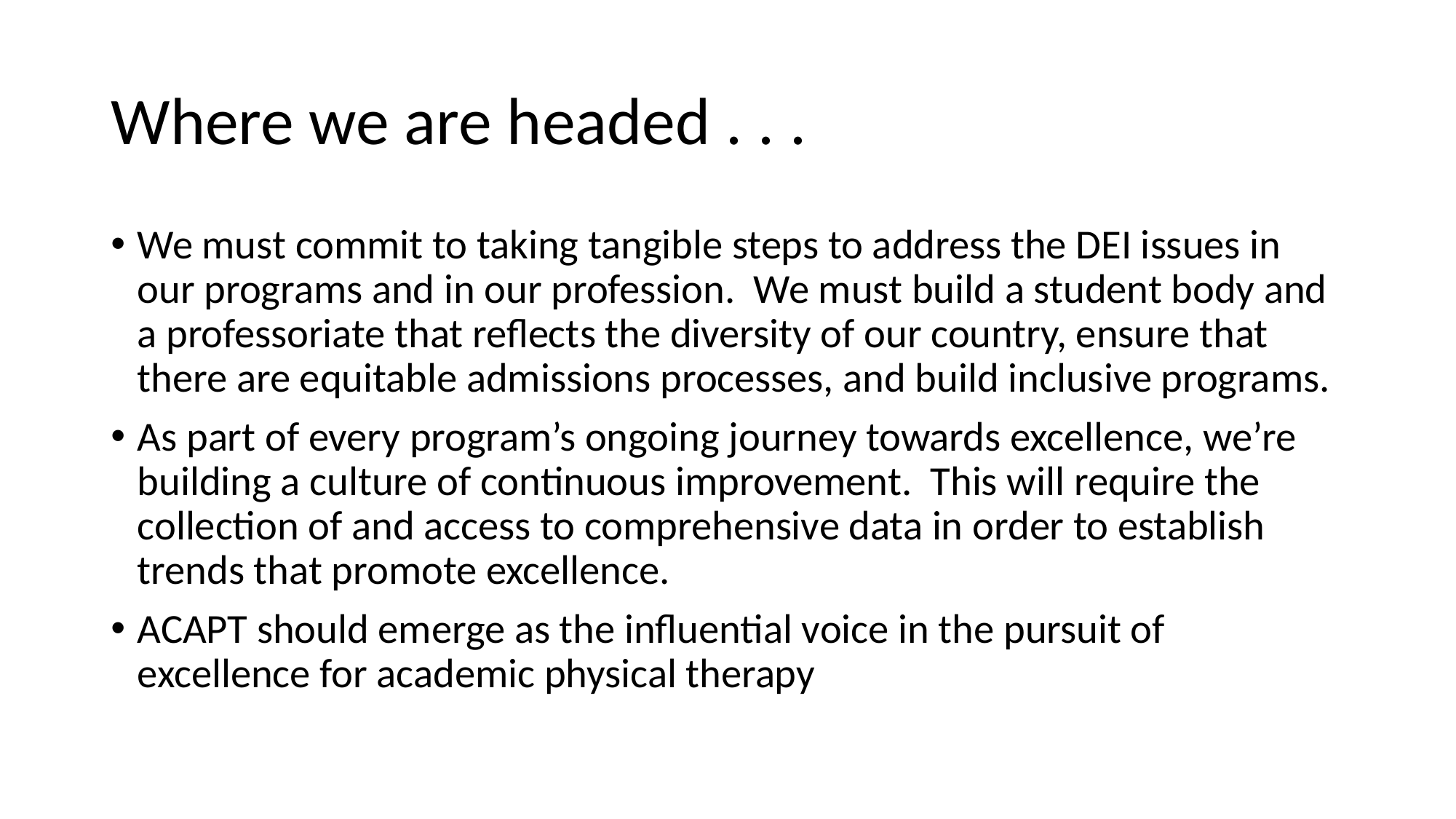

# Where we are headed . . .
We must commit to taking tangible steps to address the DEI issues in our programs and in our profession.  We must build a student body and a professoriate that reflects the diversity of our country, ensure that there are equitable admissions processes, and build inclusive programs.
As part of every program’s ongoing journey towards excellence, we’re building a culture of continuous improvement.  This will require the collection of and access to comprehensive data in order to establish trends that promote excellence.
ACAPT should emerge as the influential voice in the pursuit of excellence for academic physical therapy